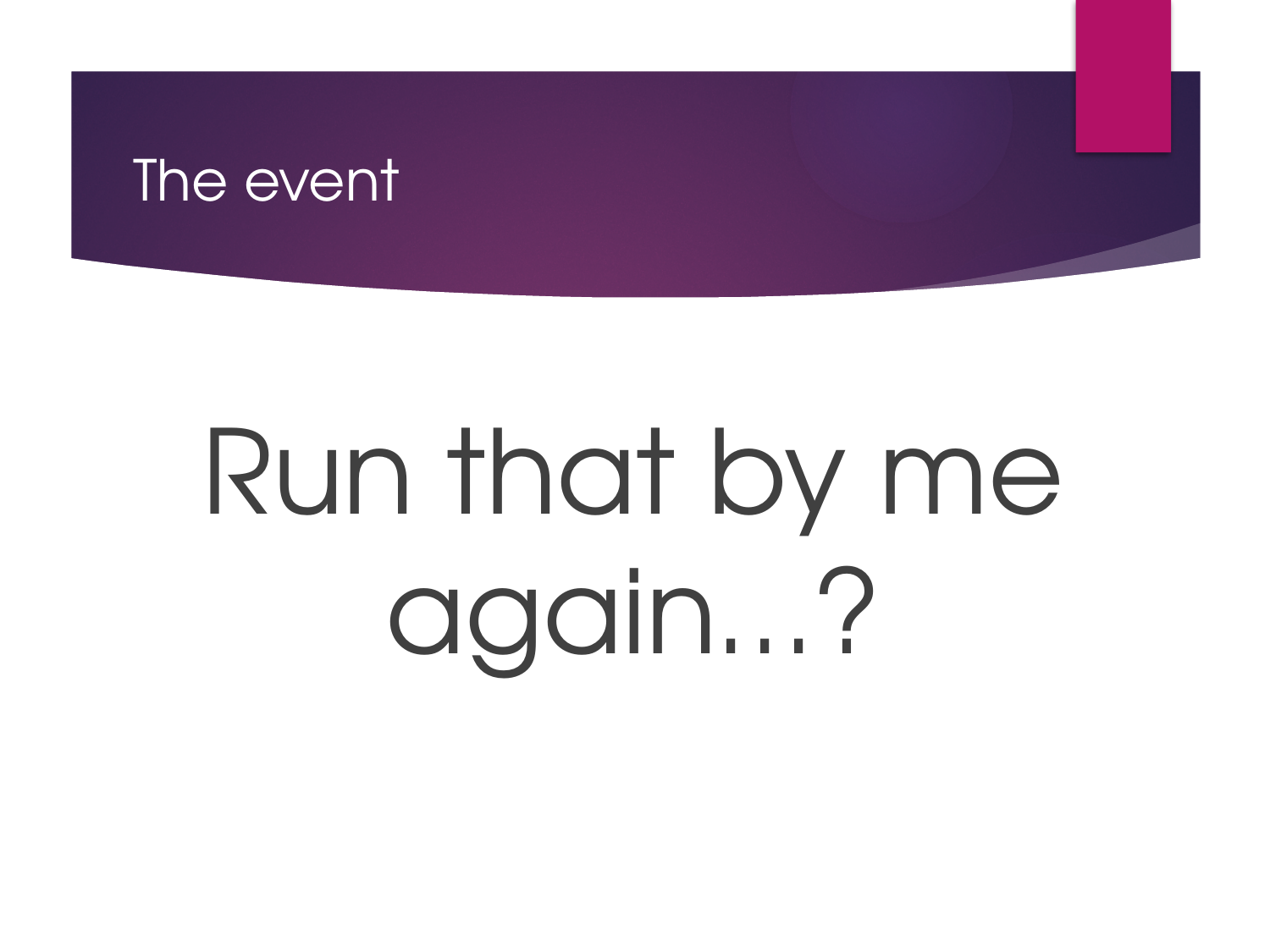

# The event
Run that by me again…?